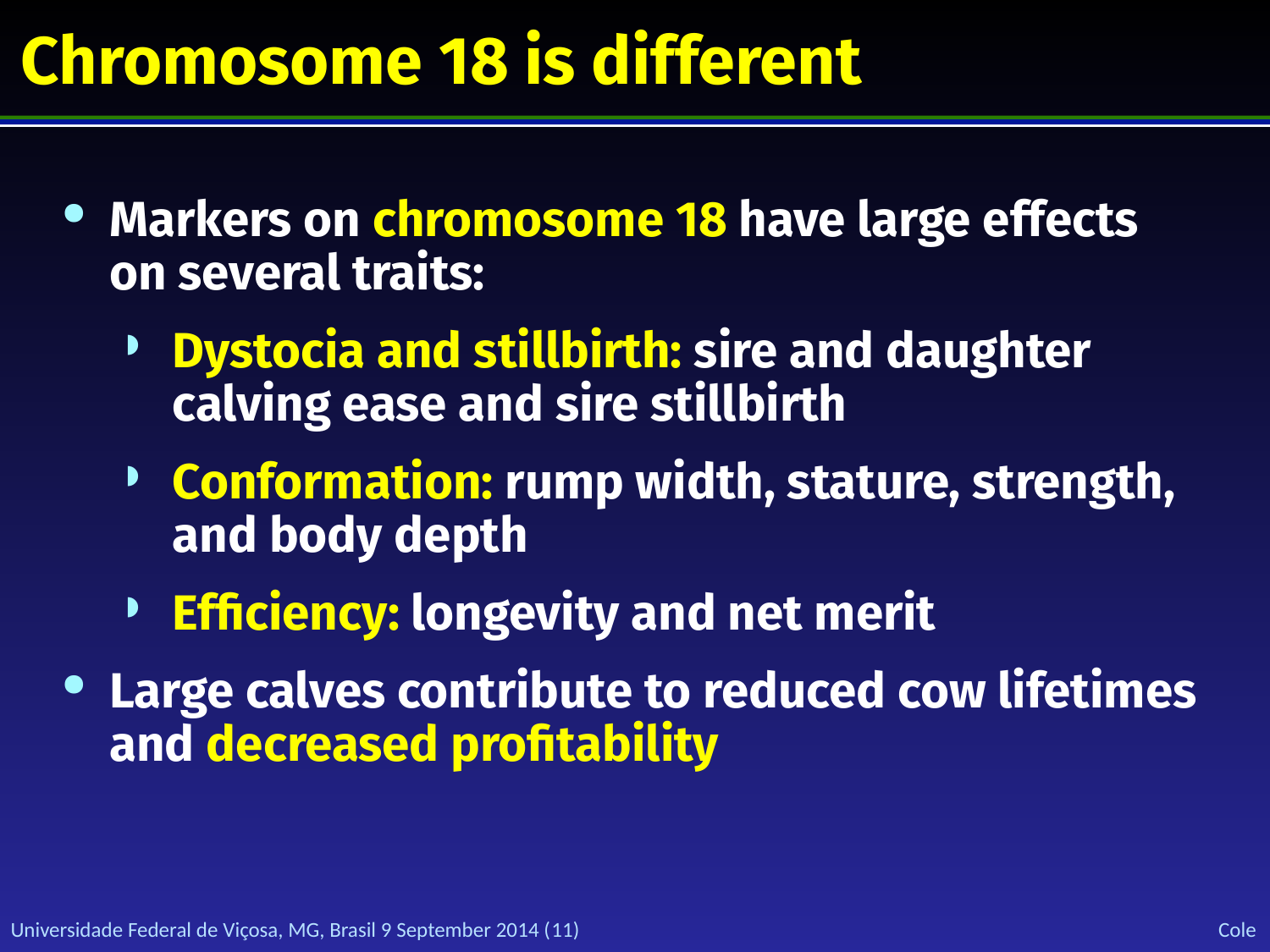

# Chromosome 18 is different
Markers on chromosome 18 have large effects on several traits:
Dystocia and stillbirth: sire and daughter calving ease and sire stillbirth
Conformation: rump width, stature, strength, and body depth
Efficiency: longevity and net merit
Large calves contribute to reduced cow lifetimes and decreased profitability